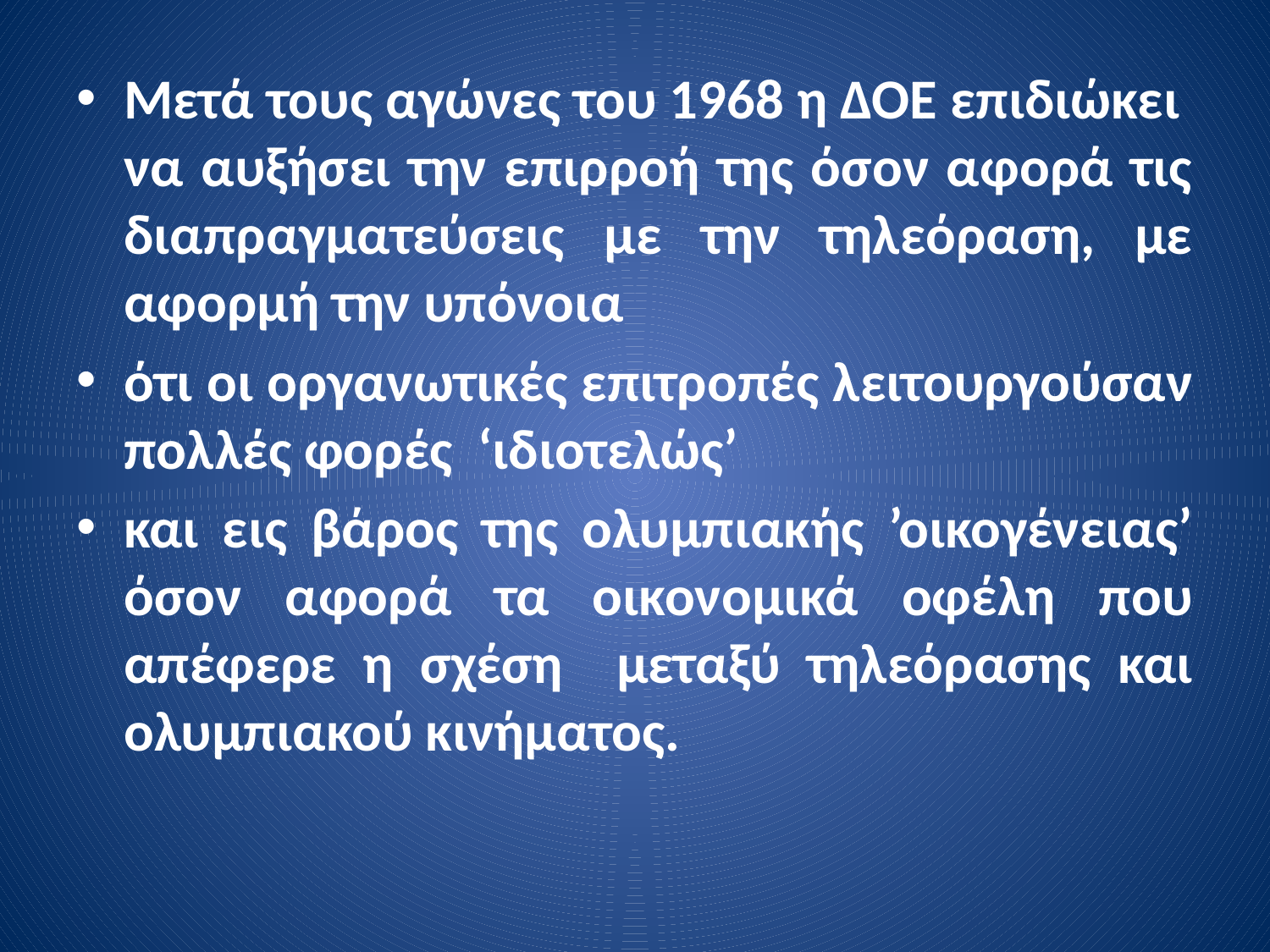

Mετά τους αγώνες του 1968 η ΔΟΕ επιδιώκει  να αυξήσει την επιρροή της όσον αφορά τις διαπραγματεύσεις με την τηλεόραση, με αφορμή την υπόνοια
ότι οι οργανωτικές επιτροπές λειτουργούσαν πολλές φορές  ‘ιδιοτελώς’
και εις βάρος της ολυμπιακής ’οικογένειας’ όσον αφορά τα οικονομικά οφέλη που απέφερε η σχέση  μεταξύ τηλεόρασης και ολυμπιακού κινήματος.